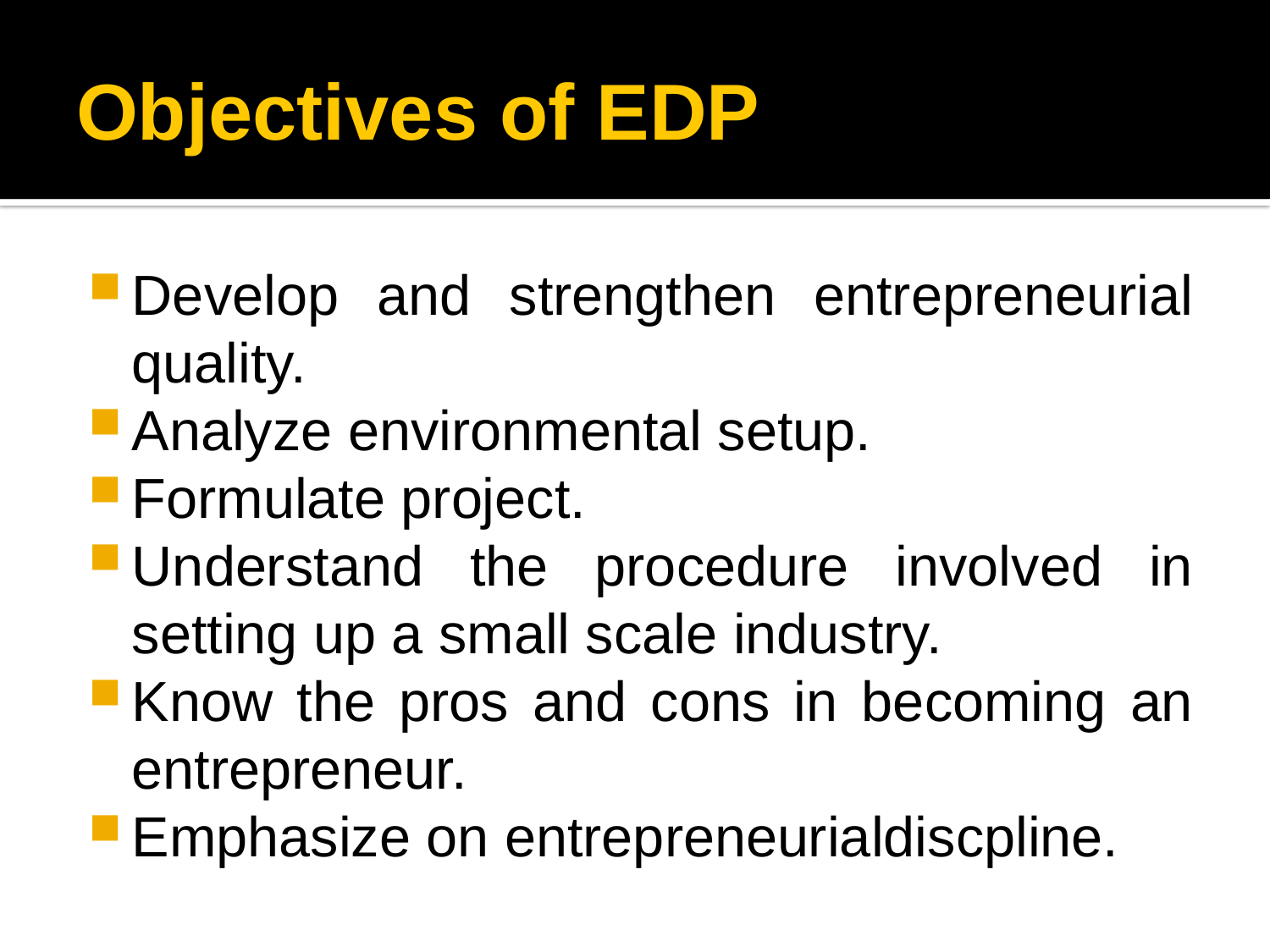

# Objectives of EDP
Develop and strengthen entrepreneurial quality.
Analyze environmental setup.
Formulate project.
Understand the procedure involved in setting up a small scale industry.
Know the pros and cons in becoming an entrepreneur.
Emphasize on entrepreneurialdiscpline.